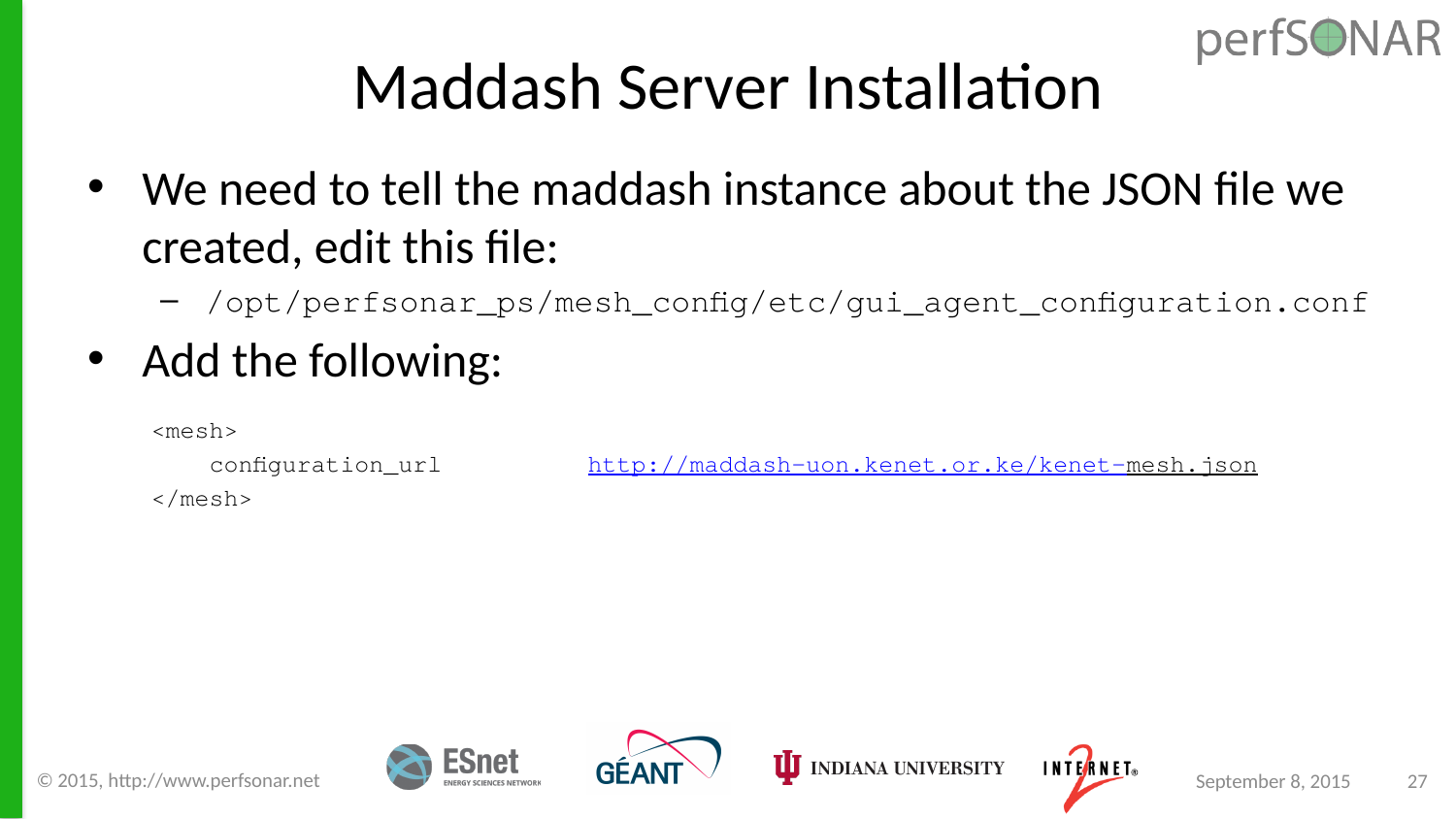

# Maddash Server Installation
We need to tell the maddash instance about the JSON file we created, edit this file:
/opt/perfsonar_ps/mesh_config/etc/gui_agent_configuration.conf
Add the following:

<mesh>
    configuration_url	http://maddash-uon.kenet.or.ke/kenet-mesh.json
</mesh>
© 2015, http://www.perfsonar.net
September 8, 2015
27